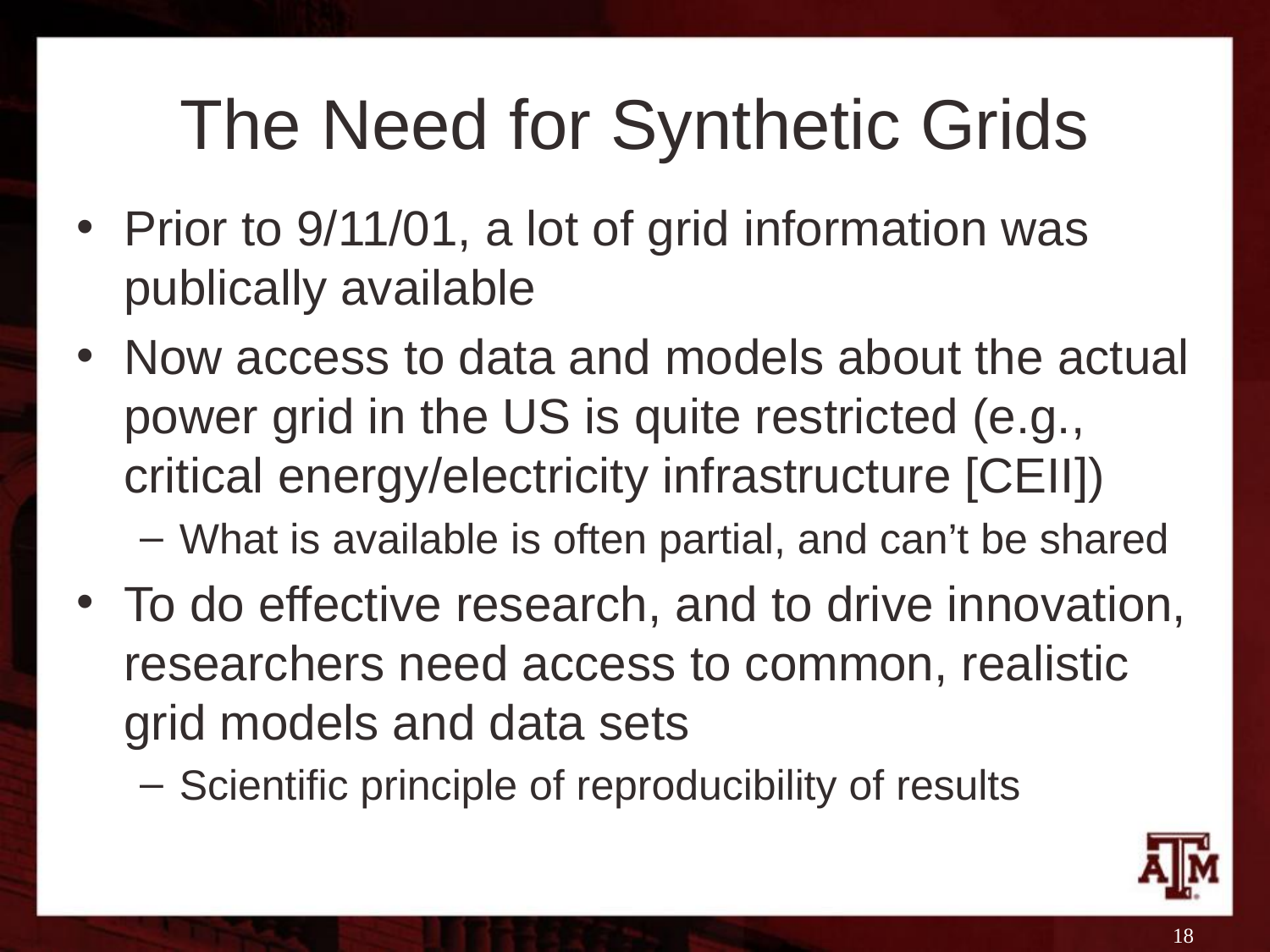

# The Need for Synthetic Grids
Prior to 9/11/01, a lot of grid information was publically available
Now access to data and models about the actual power grid in the US is quite restricted (e.g., critical energy/electricity infrastructure [CEII])
What is available is often partial, and can’t be shared
To do effective research, and to drive innovation, researchers need access to common, realistic grid models and data sets
Scientific principle of reproducibility of results
18